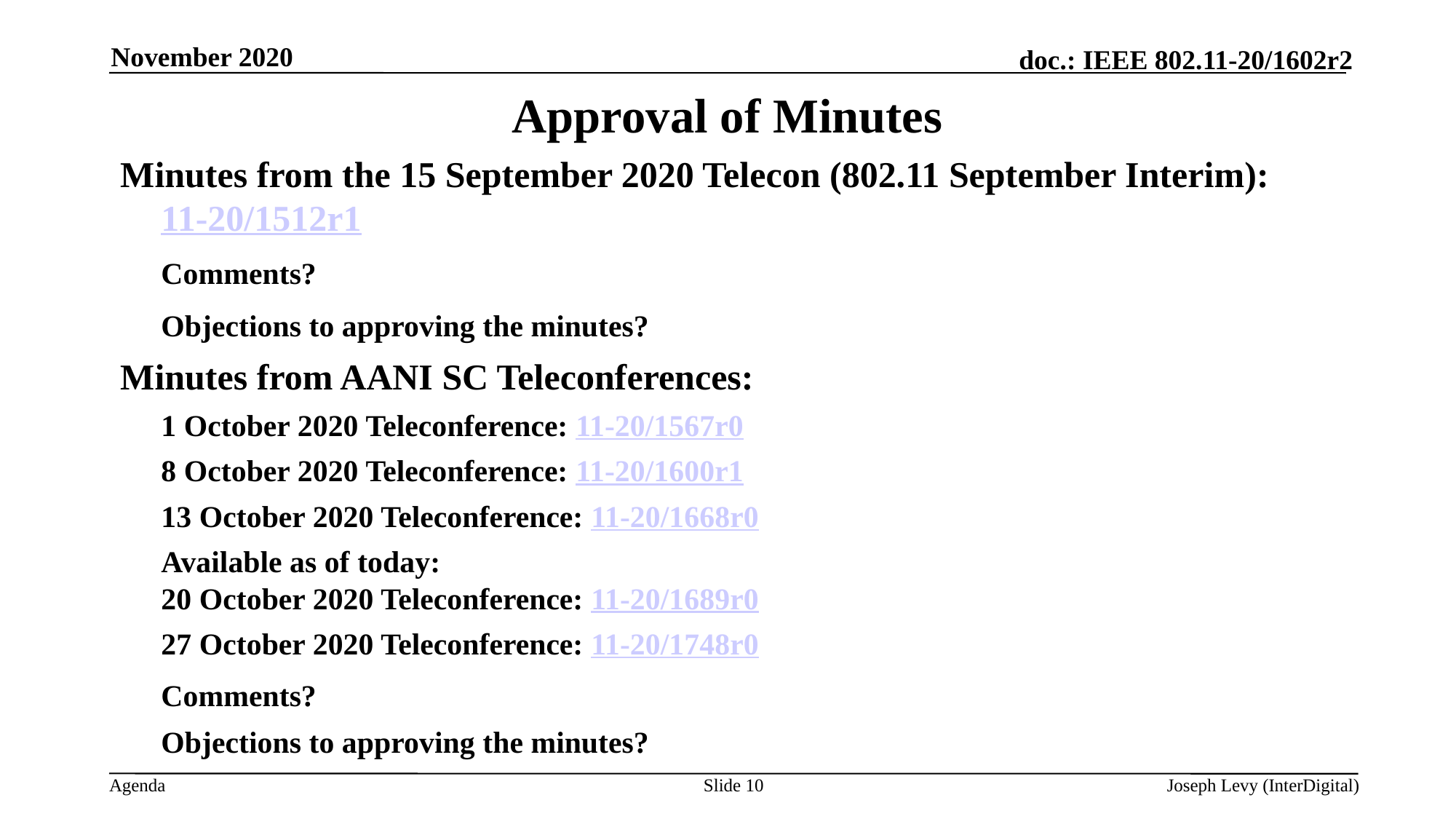

November 2020
# Approval of Minutes
Minutes from the 15 September 2020 Telecon (802.11 September Interim):
11-20/1512r1
	Comments?
 	Objections to approving the minutes?
Minutes from AANI SC Teleconferences:
	1 October 2020 Teleconference: 11-20/1567r0
	8 October 2020 Teleconference: 11-20/1600r1
	13 October 2020 Teleconference: 11-20/1668r0
	Available as of today:
20 October 2020 Teleconference: 11-20/1689r0
	27 October 2020 Teleconference: 11-20/1748r0
   	Comments?
 	Objections to approving the minutes?

Slide 10
Joseph Levy (InterDigital)